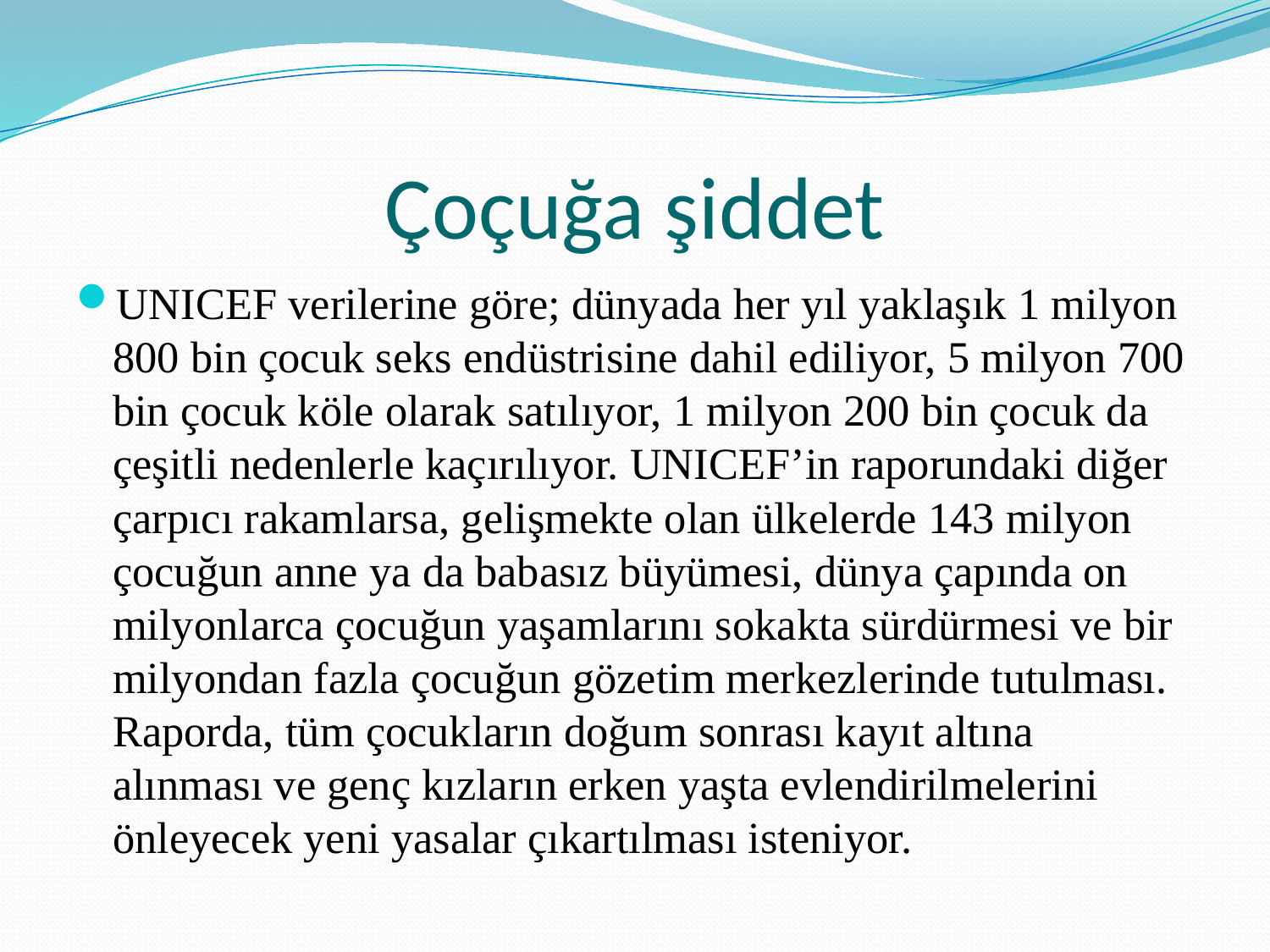

# Çoçuğa şiddet
UNICEF verilerine göre; dünyada her yıl yaklaşık 1 milyon 800 bin çocuk seks endüstrisine dahil ediliyor, 5 milyon 700 bin çocuk köle olarak satılıyor, 1 milyon 200 bin çocuk da çeşitli nedenlerle kaçırılıyor. UNICEF’in raporundaki diğer çarpıcı rakamlarsa, gelişmekte olan ülkelerde 143 milyon çocuğun anne ya da babasız büyümesi, dünya çapında on milyonlarca çocuğun yaşamlarını sokakta sürdürmesi ve bir milyondan fazla çocuğun gözetim merkezlerinde tutulması. Raporda, tüm çocukların doğum sonrası kayıt altına alınması ve genç kızların erken yaşta evlendirilmelerini önleyecek yeni yasalar çıkartılması isteniyor.